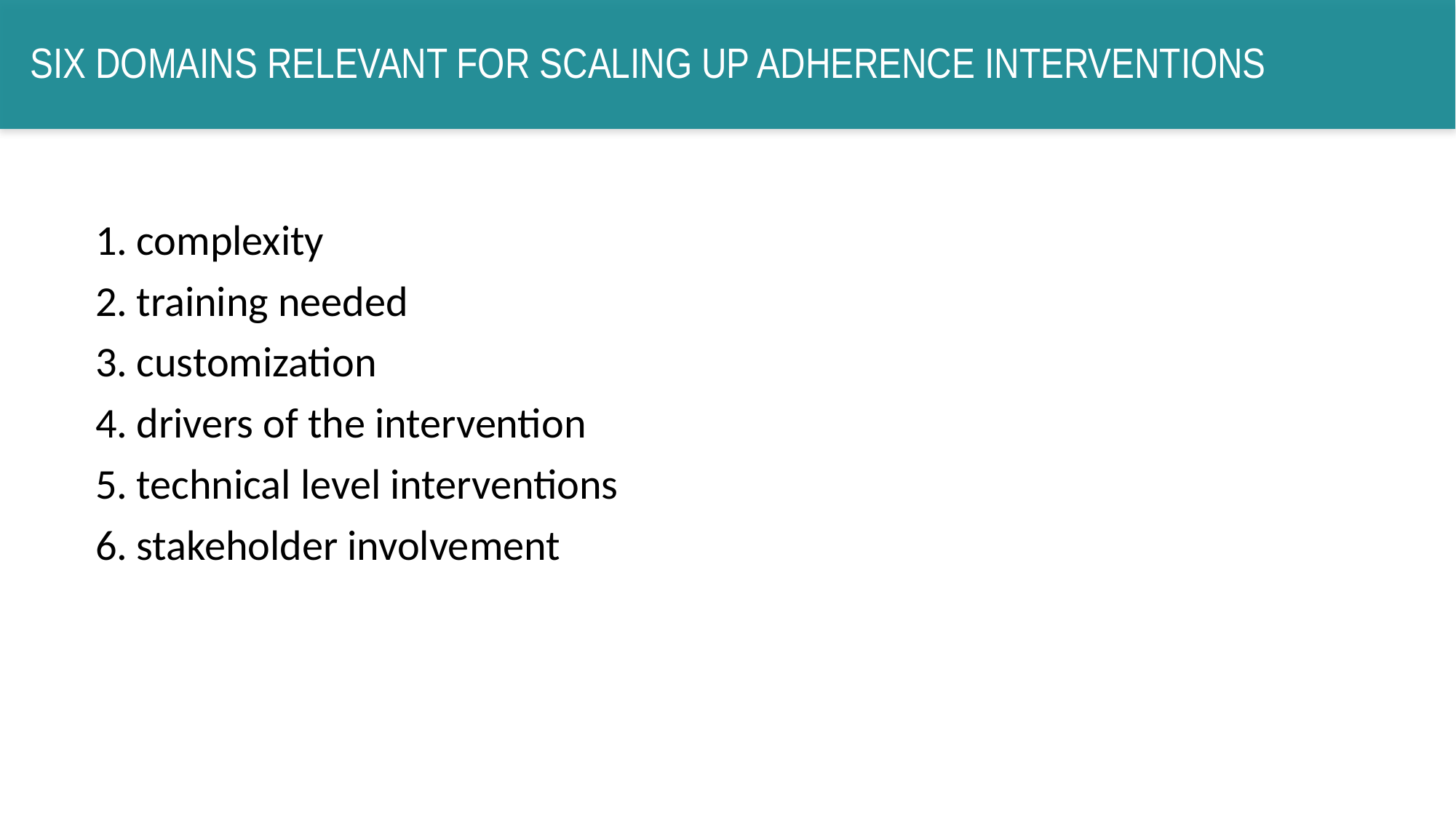

# Six domains relevant for scaling up adherence interventions
complexity
training needed
customization
drivers of the intervention
technical level interventions
stakeholder involvement